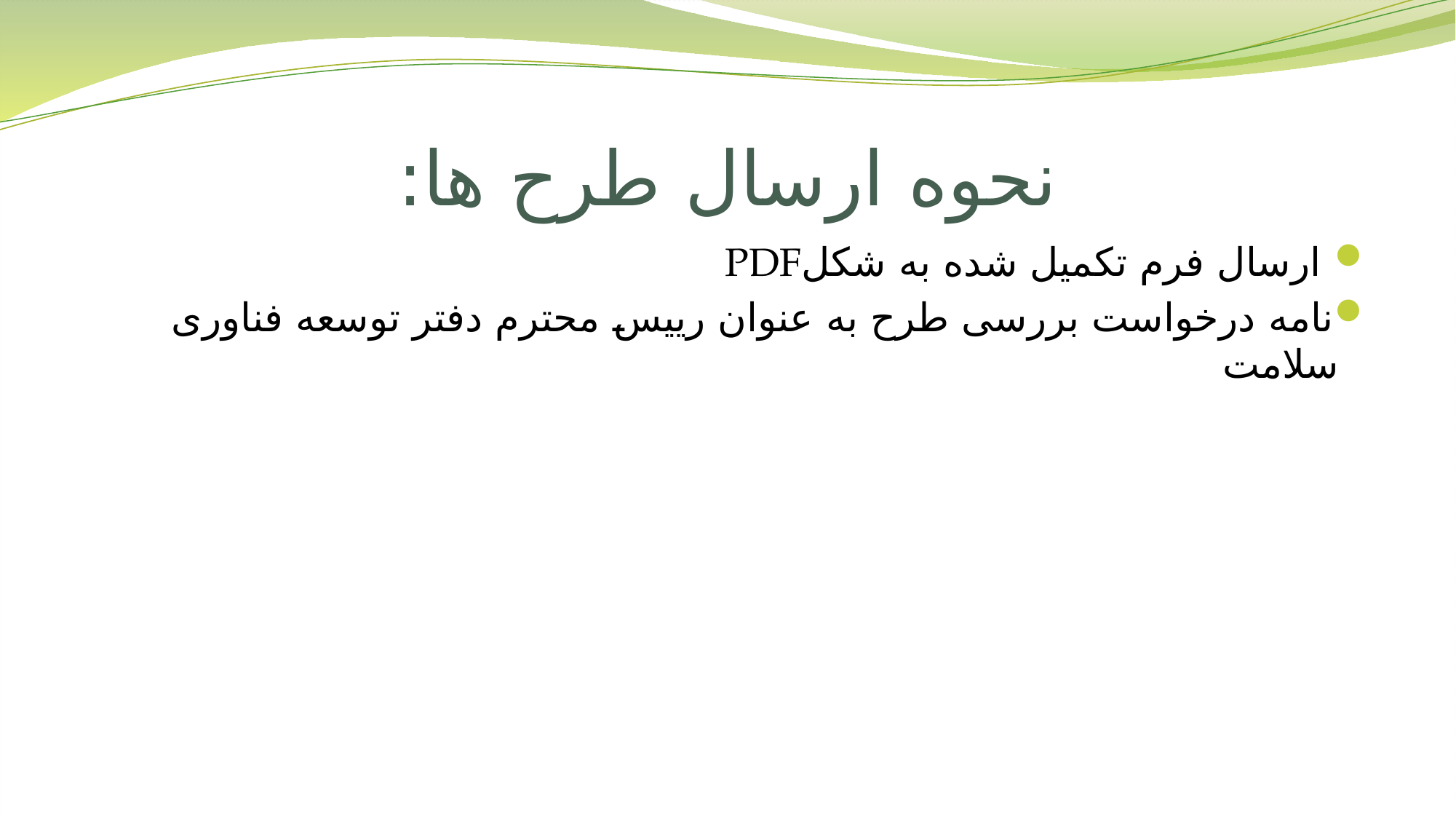

# نحوه ارسال طرح ها:
 ارسال فرم تکمیل شده به شکلPDF
نامه درخواست بررسی طرح به عنوان رییس محترم دفتر توسعه فناوری سلامت